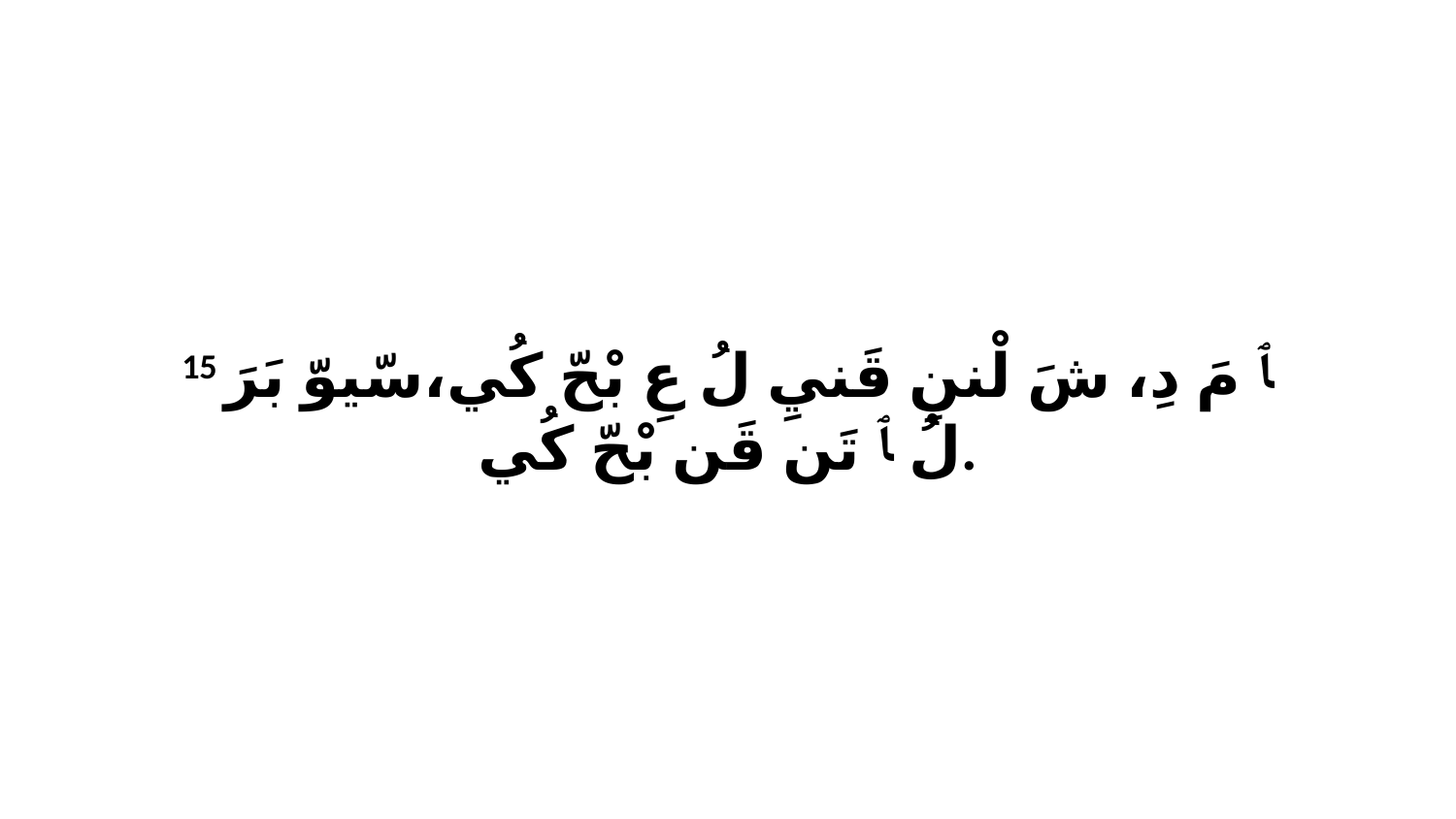

15 ﭑ مَ دِ، شَ لْننِ قَنيِ لُ عِ بْحّ كُي،سّيوّ بَرَ لُ ﭑ تَن قَن بْحّ كُي.